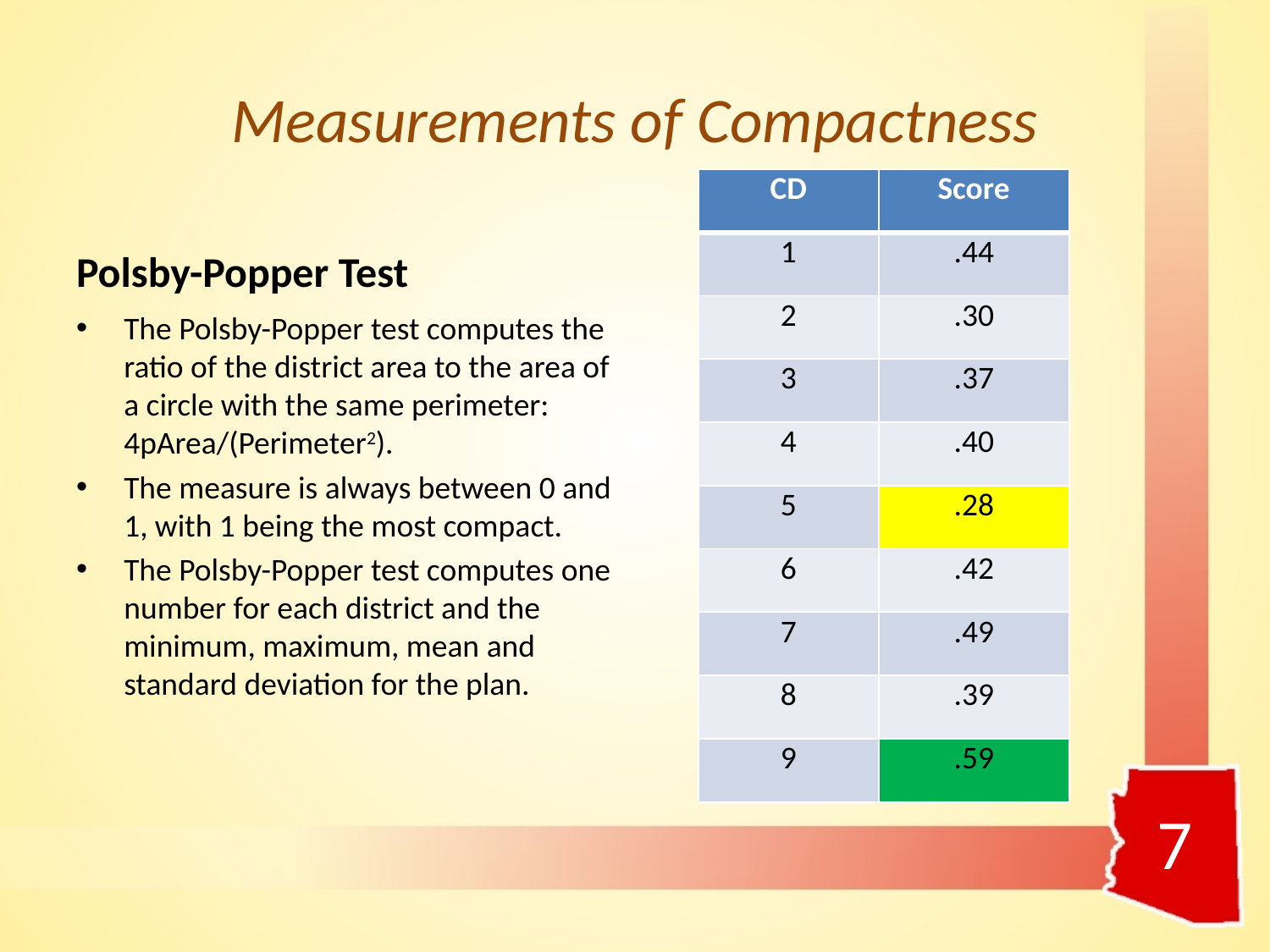

# Measurements of Compactness

| CD | Score |
| --- | --- |
| 1 | .44 |
| 2 | .30 |
| 3 | .37 |
| 4 | .40 |
| 5 | .28 |
| 6 | .42 |
| 7 | .49 |
| 8 | .39 |
| 9 | .59 |
Polsby-Popper Test
The Polsby-Popper test computes the ratio of the district area to the area of a circle with the same perimeter: 4pArea/(Perimeter2).
The measure is always between 0 and 1, with 1 being the most compact.
The Polsby-Popper test computes one number for each district and the minimum, maximum, mean and standard deviation for the plan.
7